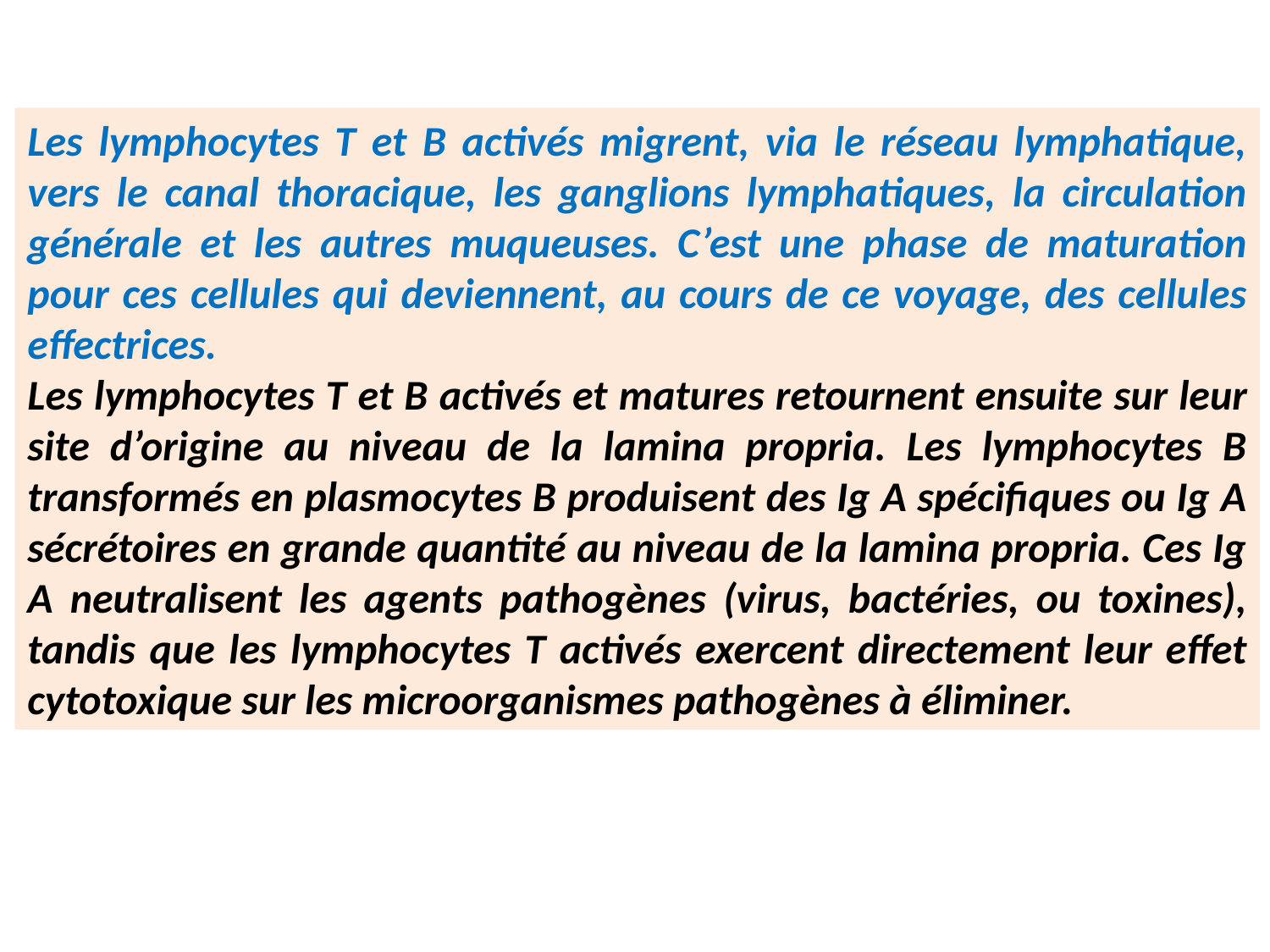

Les lymphocytes T et B activés migrent, via le réseau lymphatique, vers le canal thoracique, les ganglions lymphatiques, la circulation générale et les autres muqueuses. C’est une phase de maturation pour ces cellules qui deviennent, au cours de ce voyage, des cellules effectrices.
Les lymphocytes T et B activés et matures retournent ensuite sur leur site d’origine au niveau de la lamina propria. Les lymphocytes B transformés en plasmocytes B produisent des Ig A spécifiques ou Ig A sécrétoires en grande quantité au niveau de la lamina propria. Ces Ig A neutralisent les agents pathogènes (virus, bactéries, ou toxines), tandis que les lymphocytes T activés exercent directement leur effet cytotoxique sur les microorganismes pathogènes à éliminer.